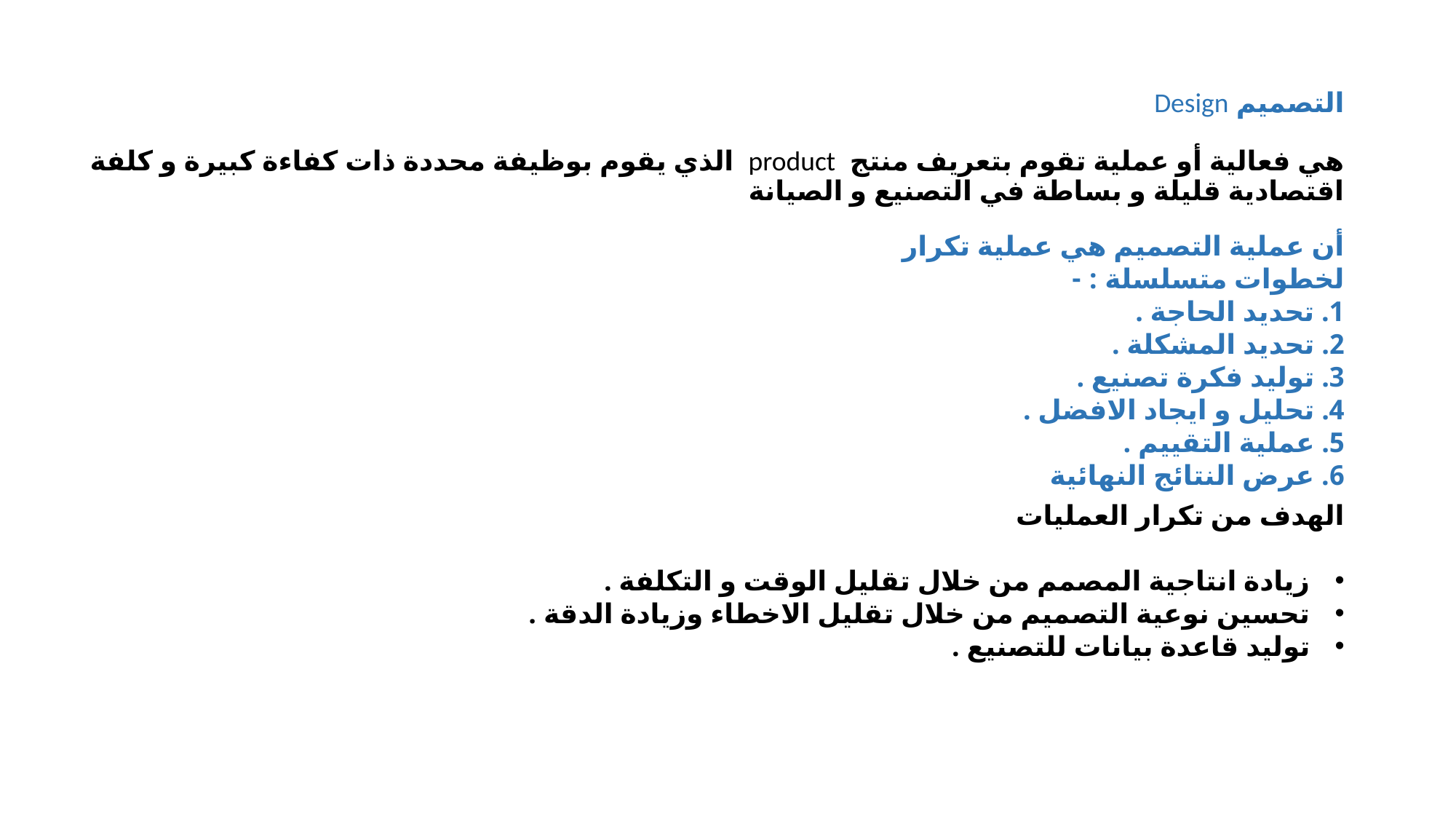

# التصميم Design هي فعالية أو عملية تقوم بتعريف منتج  product  الذي يقوم بوظيفة محددة ذات كفاءة كبيرة و كلفة اقتصادية قليلة و بساطة في التصنيع و الصيانة
أن عملية التصميم هي عملية تكرار لخطوات متسلسلة : -
1. تحديد الحاجة .
2. تحديد المشكلة .
3. توليد فكرة تصنيع .
4. تحليل و ايجاد الافضل .
5. عملية التقييم .
6. عرض النتائج النهائية
الهدف من تكرار العمليات

زيادة انتاجية المصمم من خلال تقليل الوقت و التكلفة .
تحسين نوعية التصميم من خلال تقليل الاخطاء وزيادة الدقة .
توليد قاعدة بيانات للتصنيع .